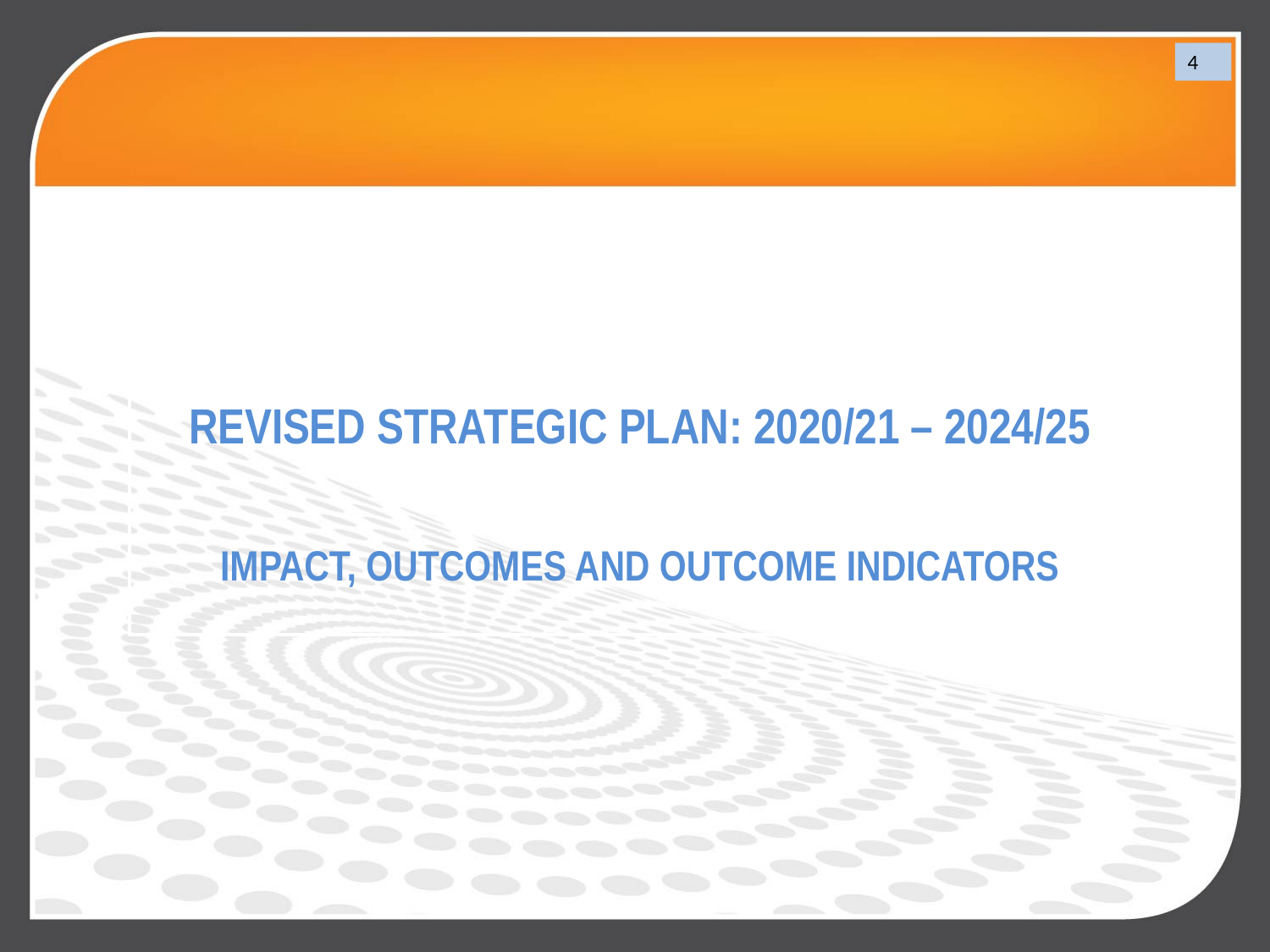

4

REVISED STRATEGIC PLAN: 2020/21 – 2024/25

IMPACT, OUTCOMES AND OUTCOME INDICATORS